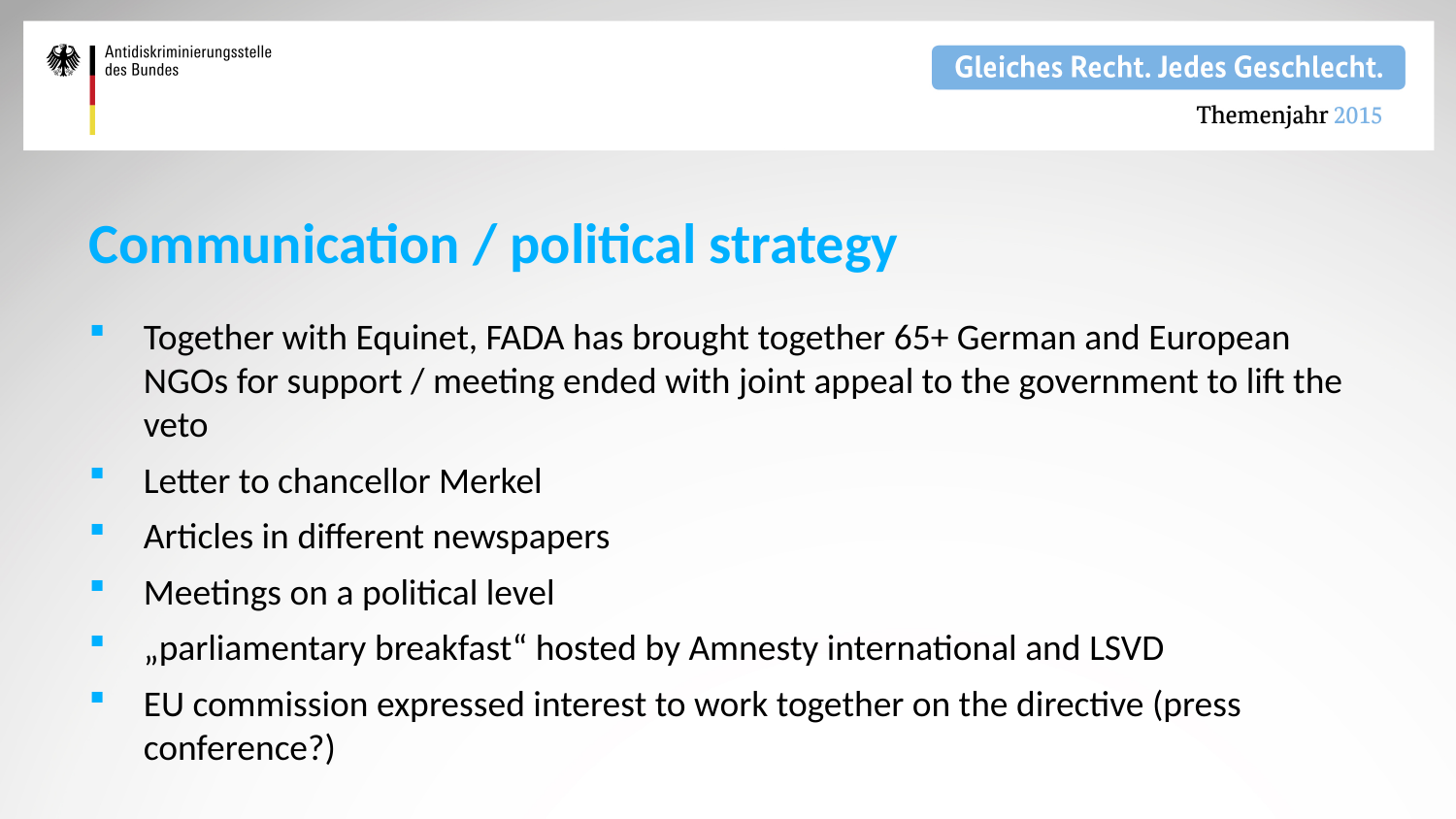

# Communication / political strategy
Together with Equinet, FADA has brought together 65+ German and European NGOs for support / meeting ended with joint appeal to the government to lift the veto
Letter to chancellor Merkel
Articles in different newspapers
Meetings on a political level
„parliamentary breakfast“ hosted by Amnesty international and LSVD
EU commission expressed interest to work together on the directive (press conference?)